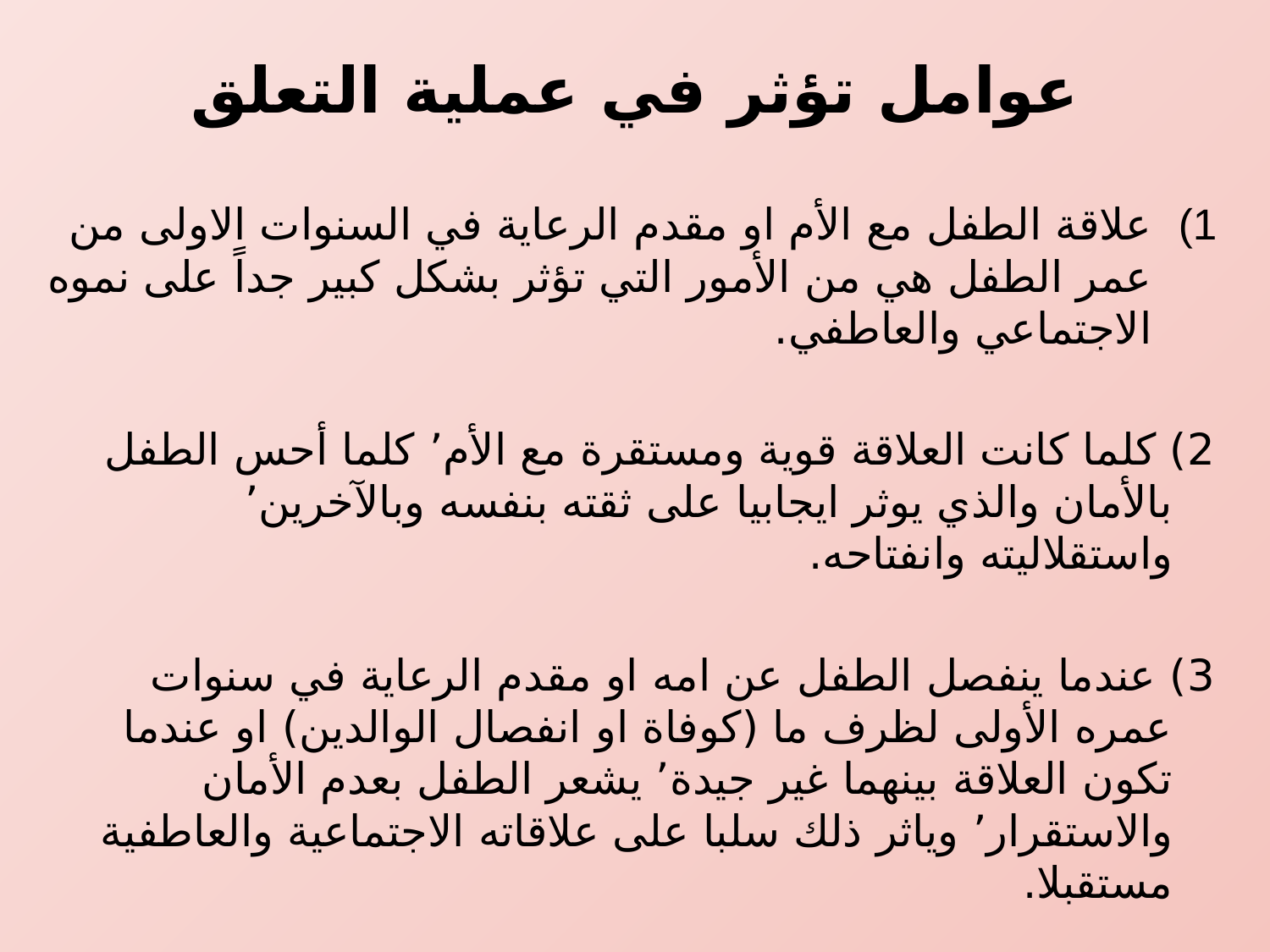

# عوامل تؤثر في عملية التعلق
علاقة الطفل مع الأم او مقدم الرعاية في السنوات الاولى من عمر الطفل هي من الأمور التي تؤثر بشكل كبير جداً على نموه الاجتماعي والعاطفي.

2) كلما كانت العلاقة قوية ومستقرة مع الأم٬ كلما أحس الطفل بالأمان والذي يوثر ايجابيا على ثقته بنفسه وبالآخرين٬ واستقلاليته وانفتاحه.

3) عندما ينفصل الطفل عن امه او مقدم الرعاية في سنوات عمره الأولى لظرف ما (كوفاة او انفصال الوالدين) او عندما تكون العلاقة بينهما غير جيدة٬ يشعر الطفل بعدم الأمان والاستقرار٬ وياثر ذلك سلبا على علاقاته الاجتماعية والعاطفية مستقبلا.